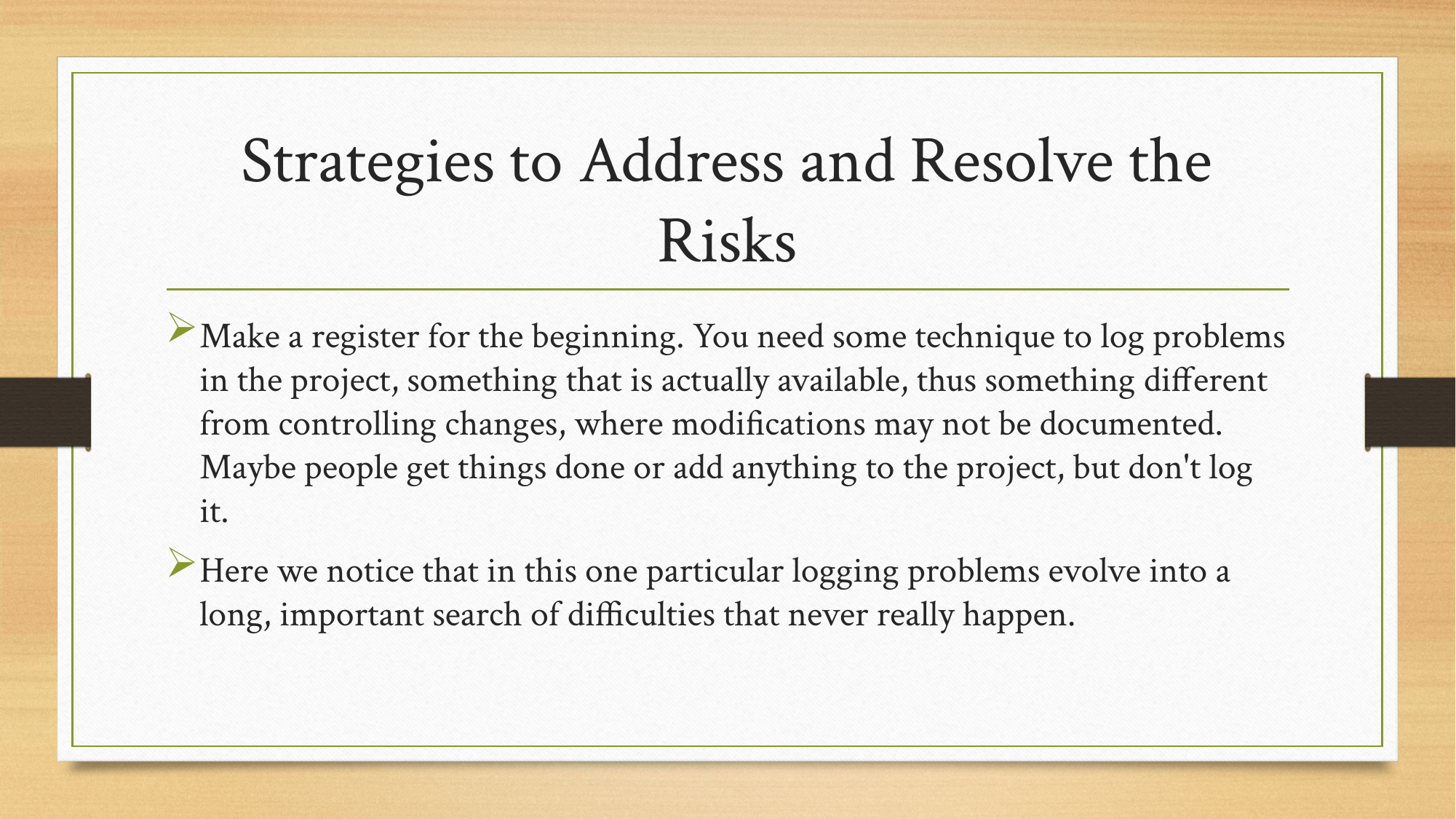

# Strategies to Address and Resolve the Risks
Make a register for the beginning. You need some technique to log problems in the project, something that is actually available, thus something different from controlling changes, where modifications may not be documented. Maybe people get things done or add anything to the project, but don't log it.
Here we notice that in this one particular logging problems evolve into a long, important search of difficulties that never really happen.